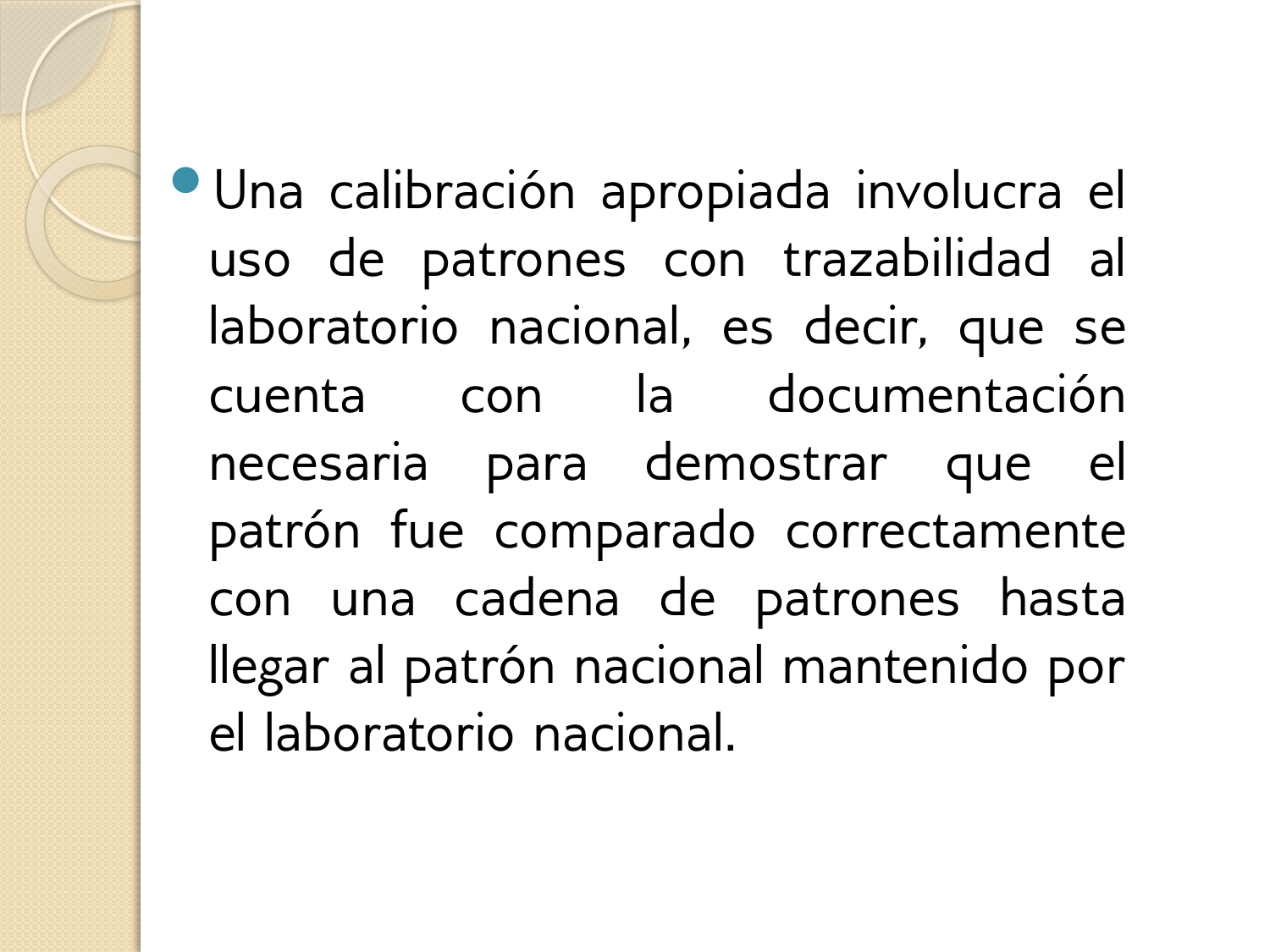

Una calibración apropiada involucra el uso de patrones con trazabilidad al laboratorio nacional, es decir, que se cuenta con la documentación necesaria para demostrar que el patrón fue comparado correctamente con una cadena de patrones hasta llegar al patrón nacional mantenido por el laboratorio nacional.